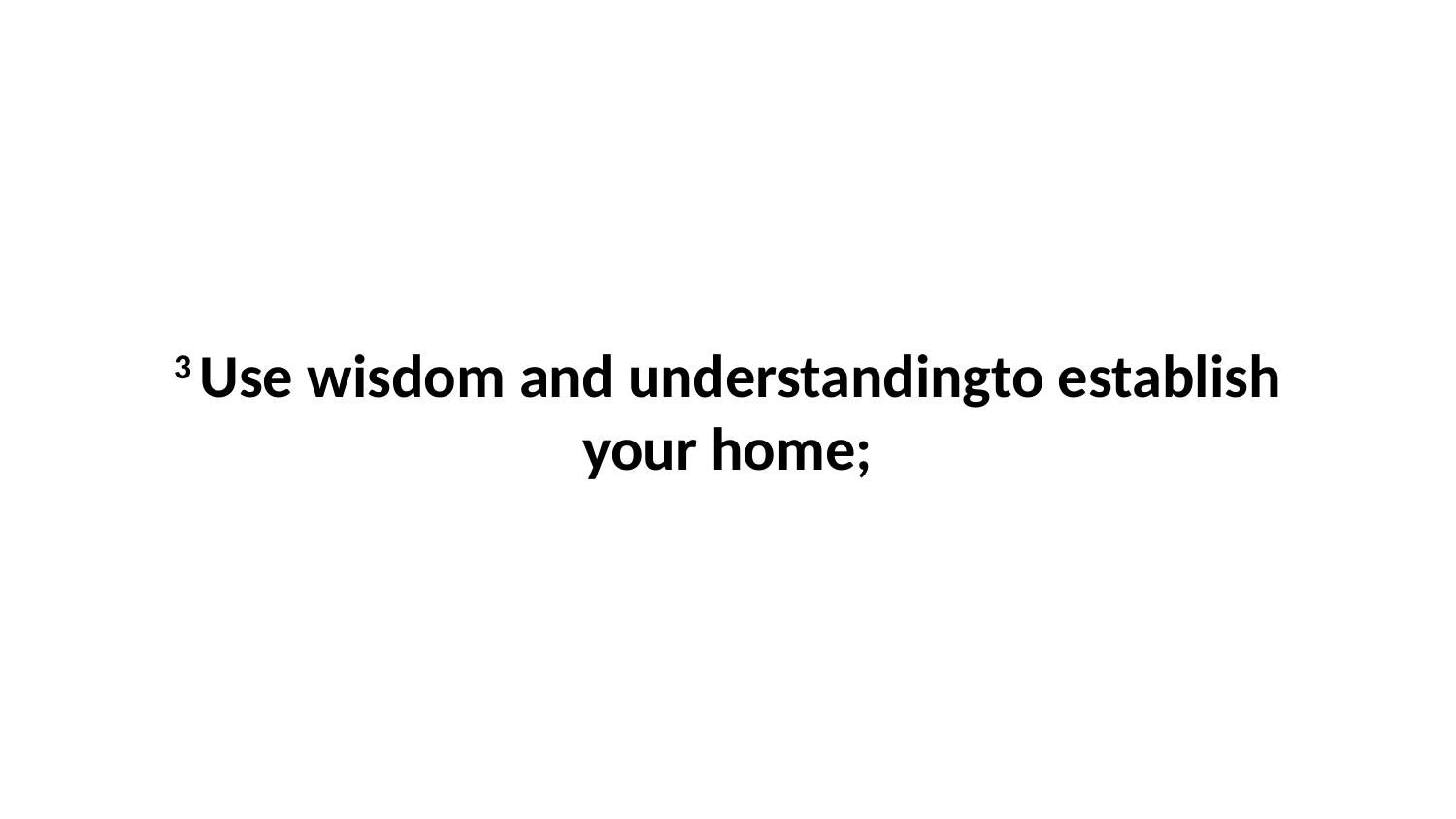

3 Use wisdom and understandingto establish your home;